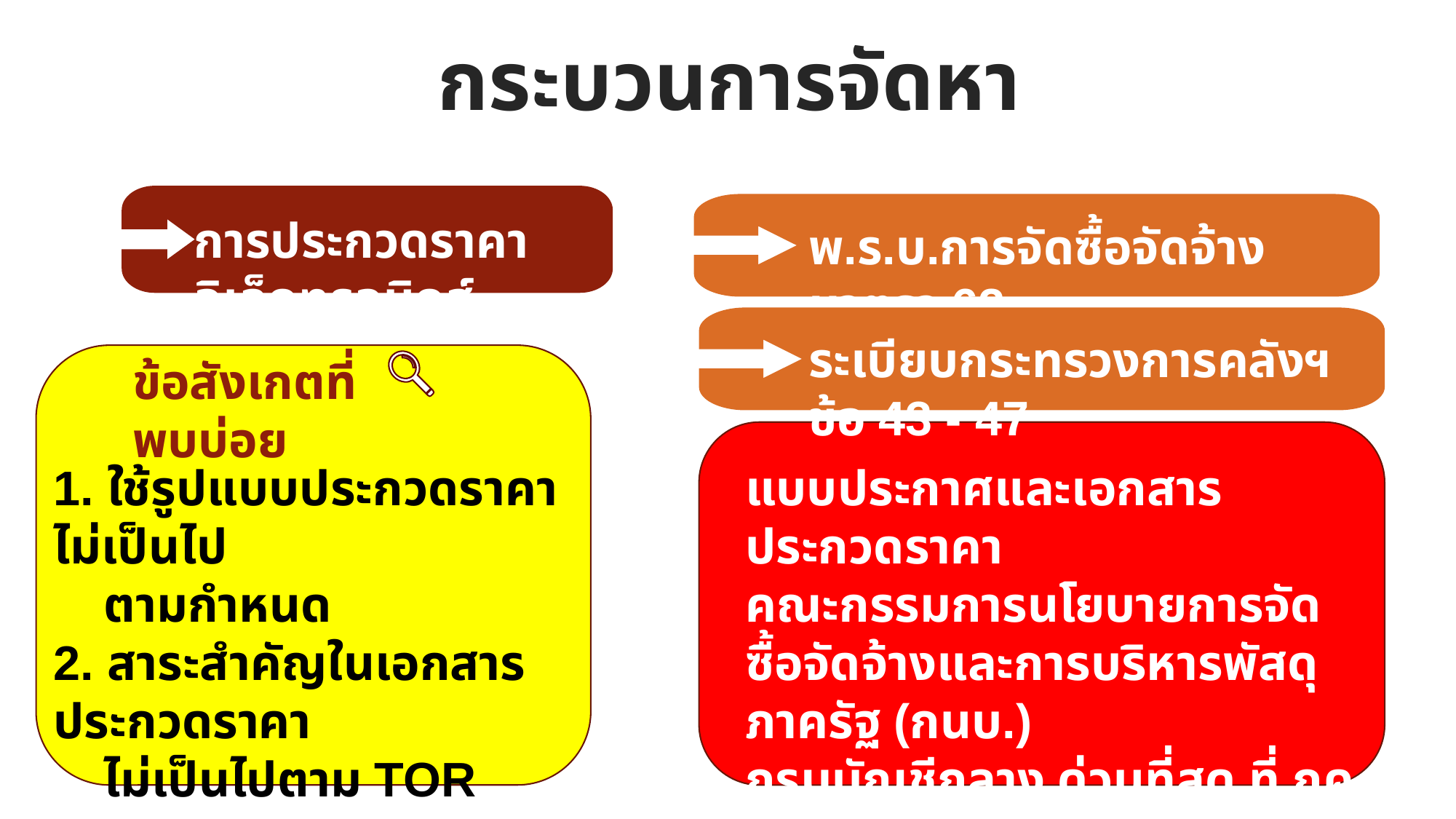

กระบวนการจัดหา

การประกวดราคาอิเล็กทรอนิกส์
พ.ร.บ.การจัดซื้อจัดจ้าง มาตรา 62

ระเบียบกระทรวงการคลังฯ ข้อ 43 - 47

ข้อสังเกตที่พบบ่อย

1. ใช้รูปแบบประกวดราคาไม่เป็นไป
    ตามกำหนด
2. สาระสำคัญในเอกสารประกวดราคา
    ไม่เป็นไปตาม TOR
แบบประกาศและเอกสารประกวดราคา
คณะกรรมการนโยบายการจัดซื้อจัดจ้างและการบริหารพัสดุภาครัฐ (กนบ.)
กรมบัญชีกลาง ด่วนที่สุด ที่ กค (กนบ) 0405.2/ว 410 ลว 24 ต.ค. 2560 จำนวน 7 รูปแบบ